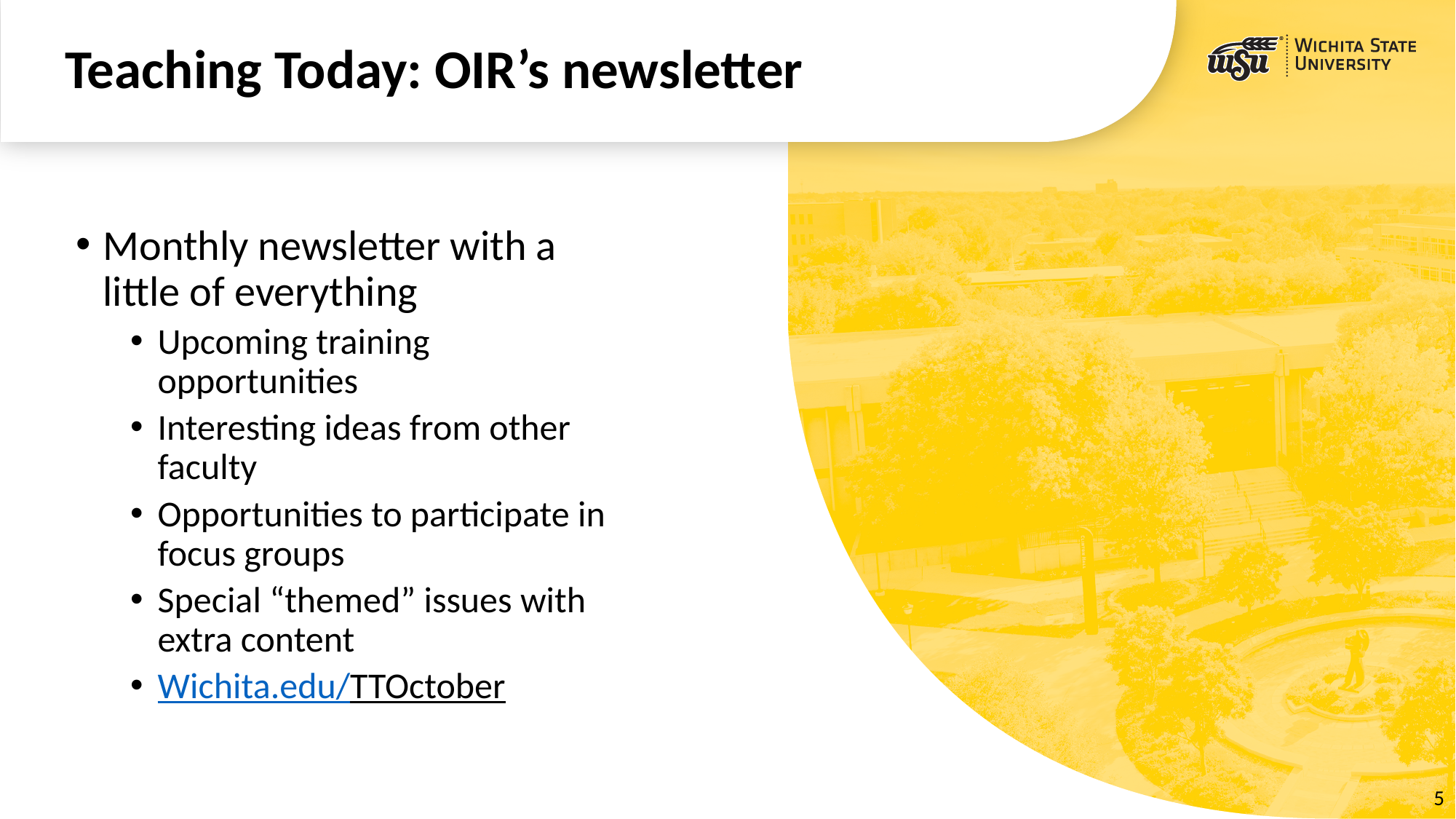

# Teaching Today: OIR’s newsletter
Monthly newsletter with a little of everything
Upcoming training opportunities
Interesting ideas from other faculty
Opportunities to participate in focus groups
Special “themed” issues with extra content
Wichita.edu/TTOctober
5